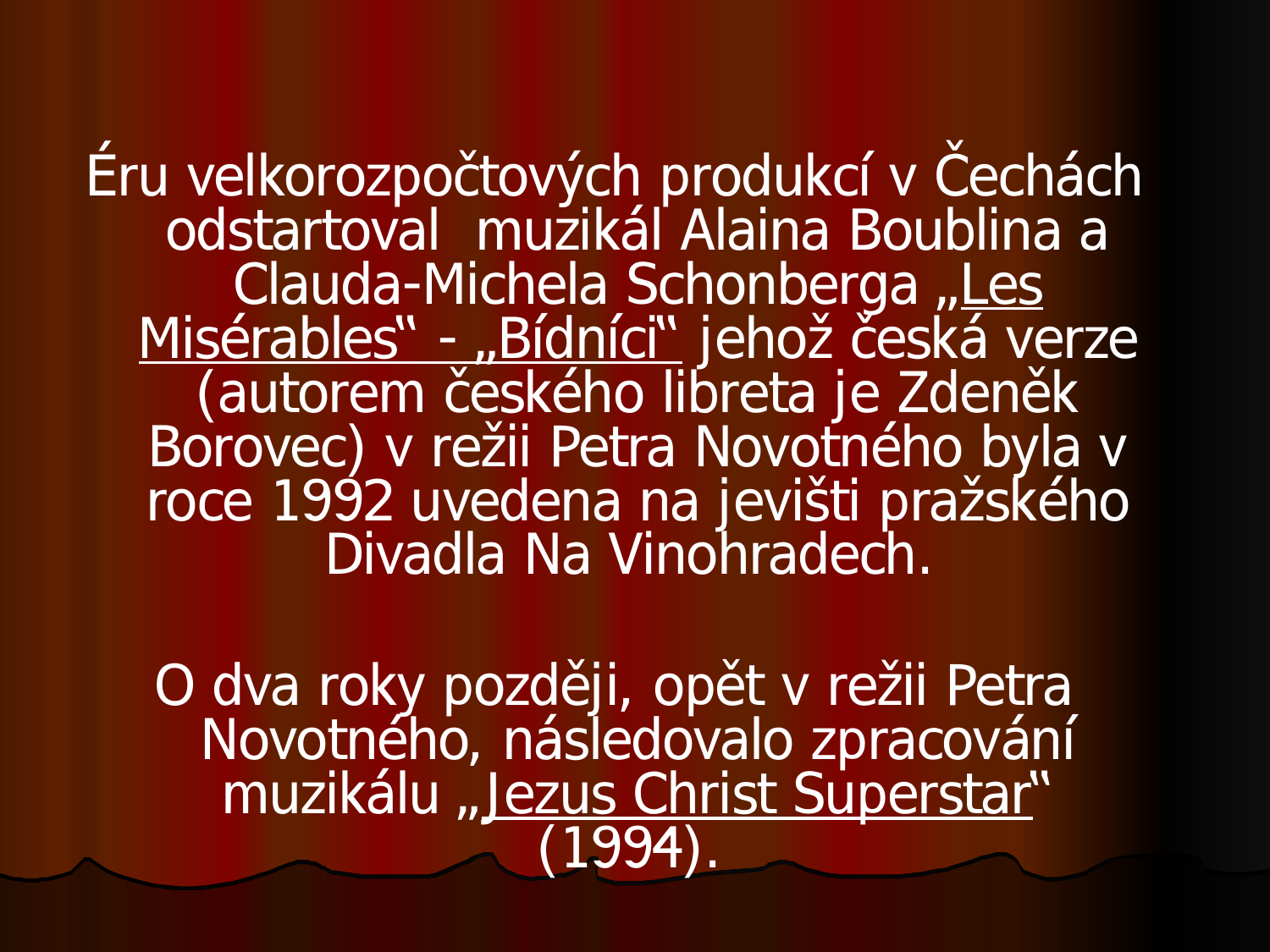

Éru velkorozpočtových produkcí v Čechách odstartoval  muzikál Alaina Boublina a Clauda-Michela Schonberga „Les Misérables“ - „Bídníci“ jehož česká verze (autorem českého libreta je Zdeněk Borovec) v režii Petra Novotného byla v roce 1992 uvedena na jevišti pražského Divadla Na Vinohradech.

O dva roky později, opět v režii Petra Novotného, následovalo zpracování muzikálu „Jezus Christ Superstar“ (1994).